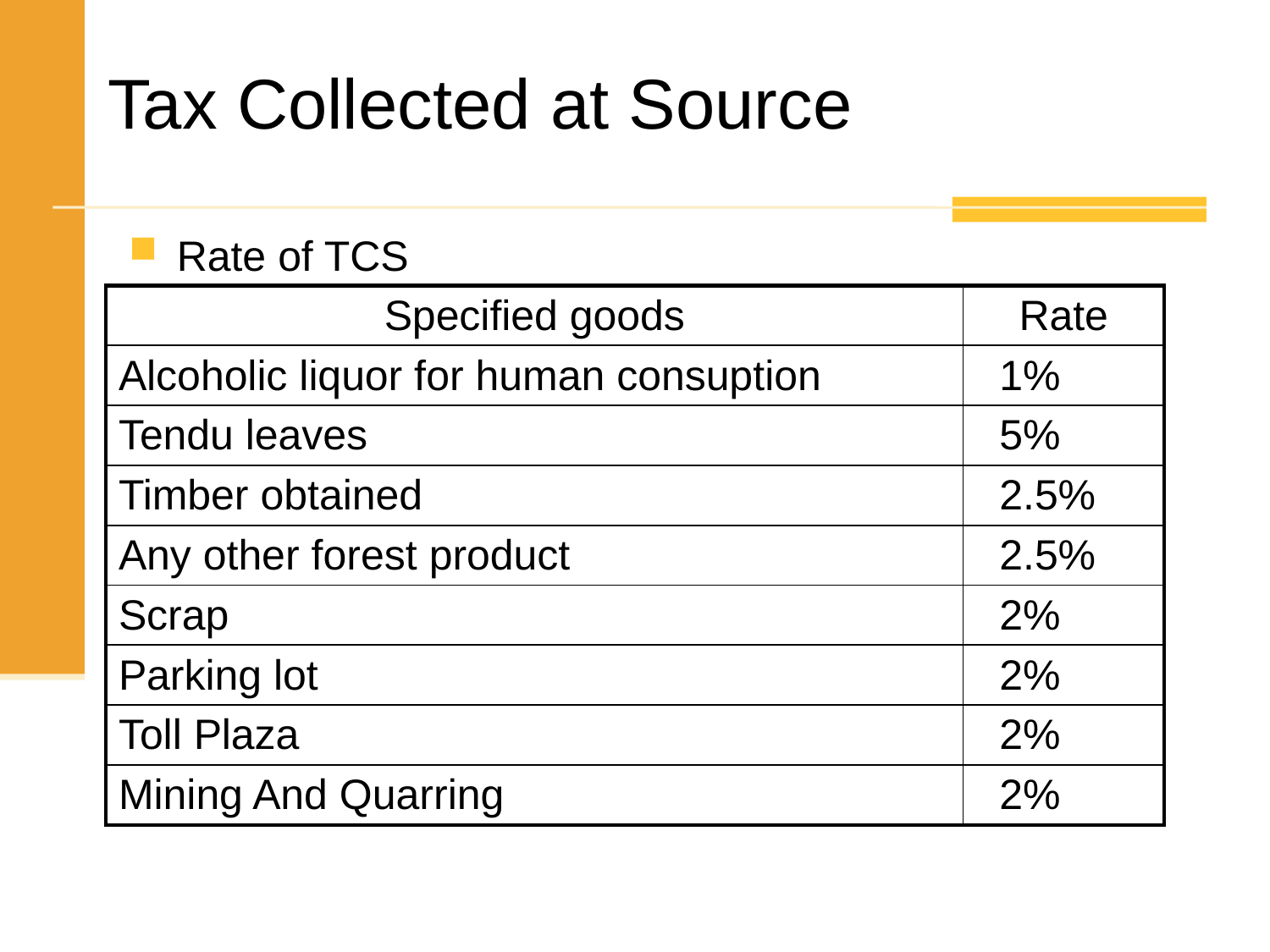

Tax Collected at Source
Rate of TCS
| Specified goods | Rate |
| --- | --- |
| Alcoholic liquor for human consuption | 1% |
| Tendu leaves | 5% |
| Timber obtained | 2.5% |
| Any other forest product | 2.5% |
| Scrap | 2% |
| Parking lot | 2% |
| Toll Plaza | 2% |
| Mining And Quarring | 2% |